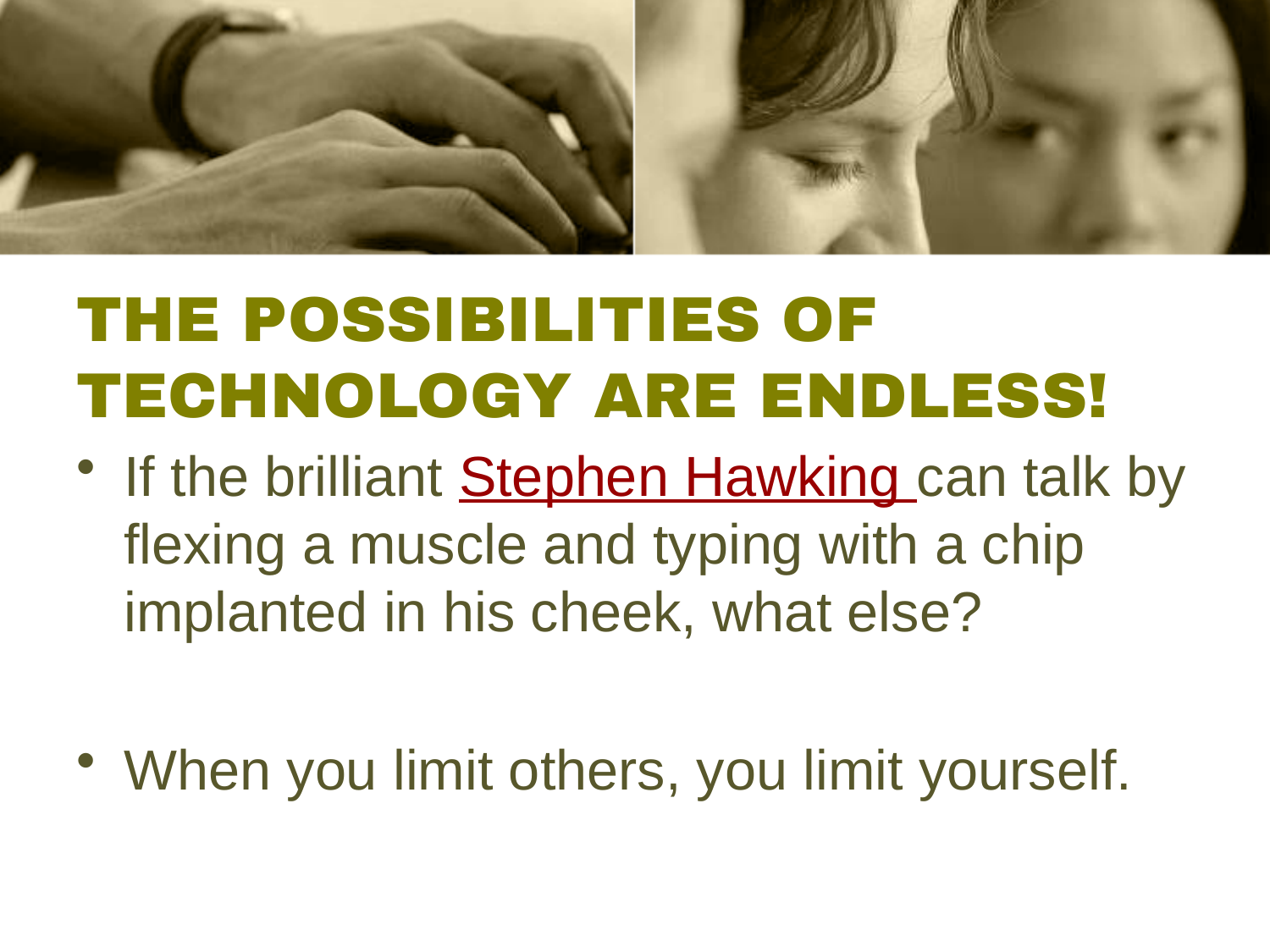

# THE POSSIBILITIES OF  TECHNOLOGY ARE ENDLESS!
If the brilliant Stephen Hawking can talk by flexing a muscle and typing with a chip implanted in his cheek, what else?

When you limit others, you limit yourself.